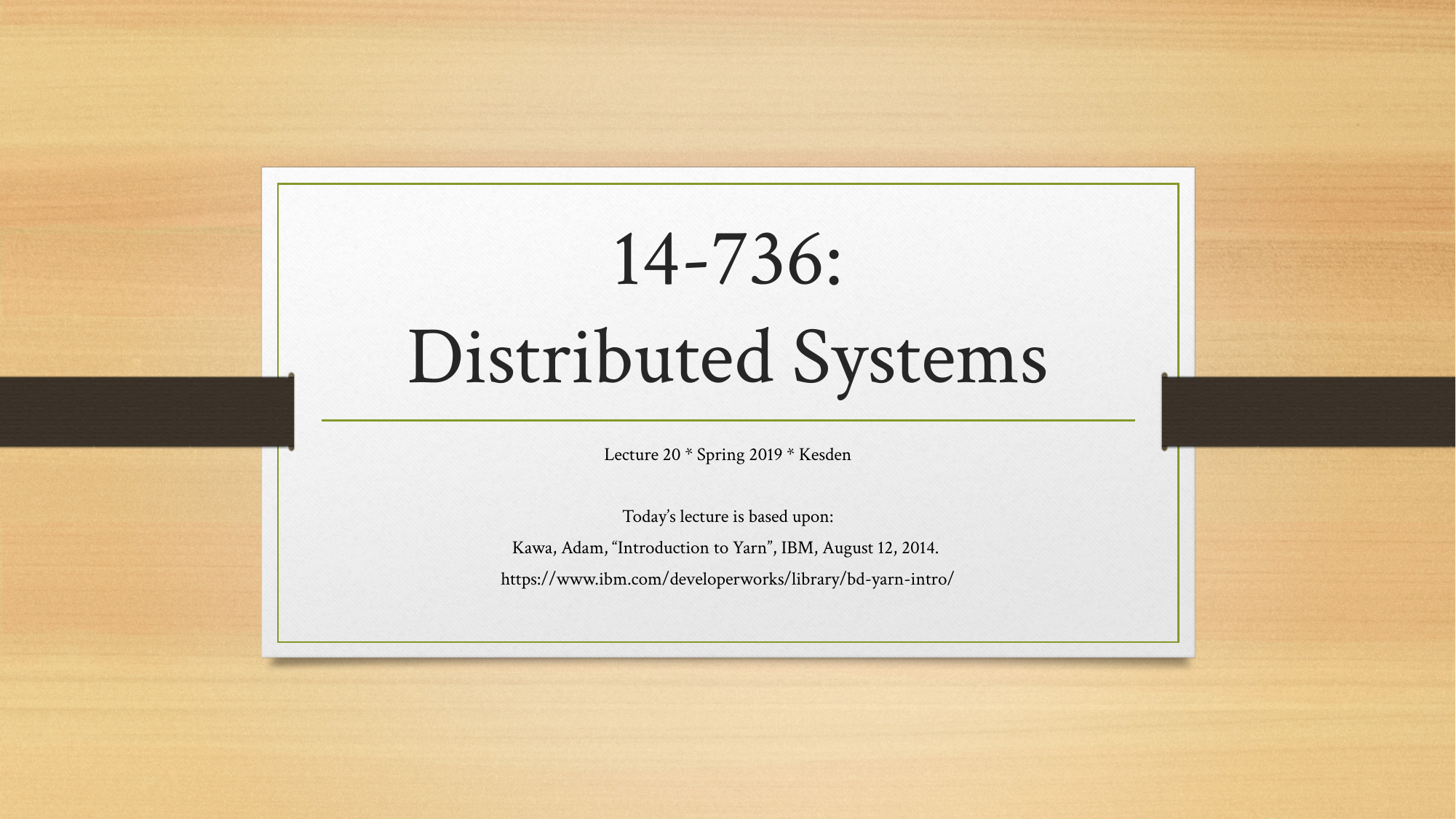

# 14-736: Distributed Systems
Lecture 20 * Spring 2019 * Kesden

Today’s lecture is based upon:
Kawa, Adam, “Introduction to Yarn”, IBM, August 12, 2014.
https://www.ibm.com/developerworks/library/bd-yarn-intro/